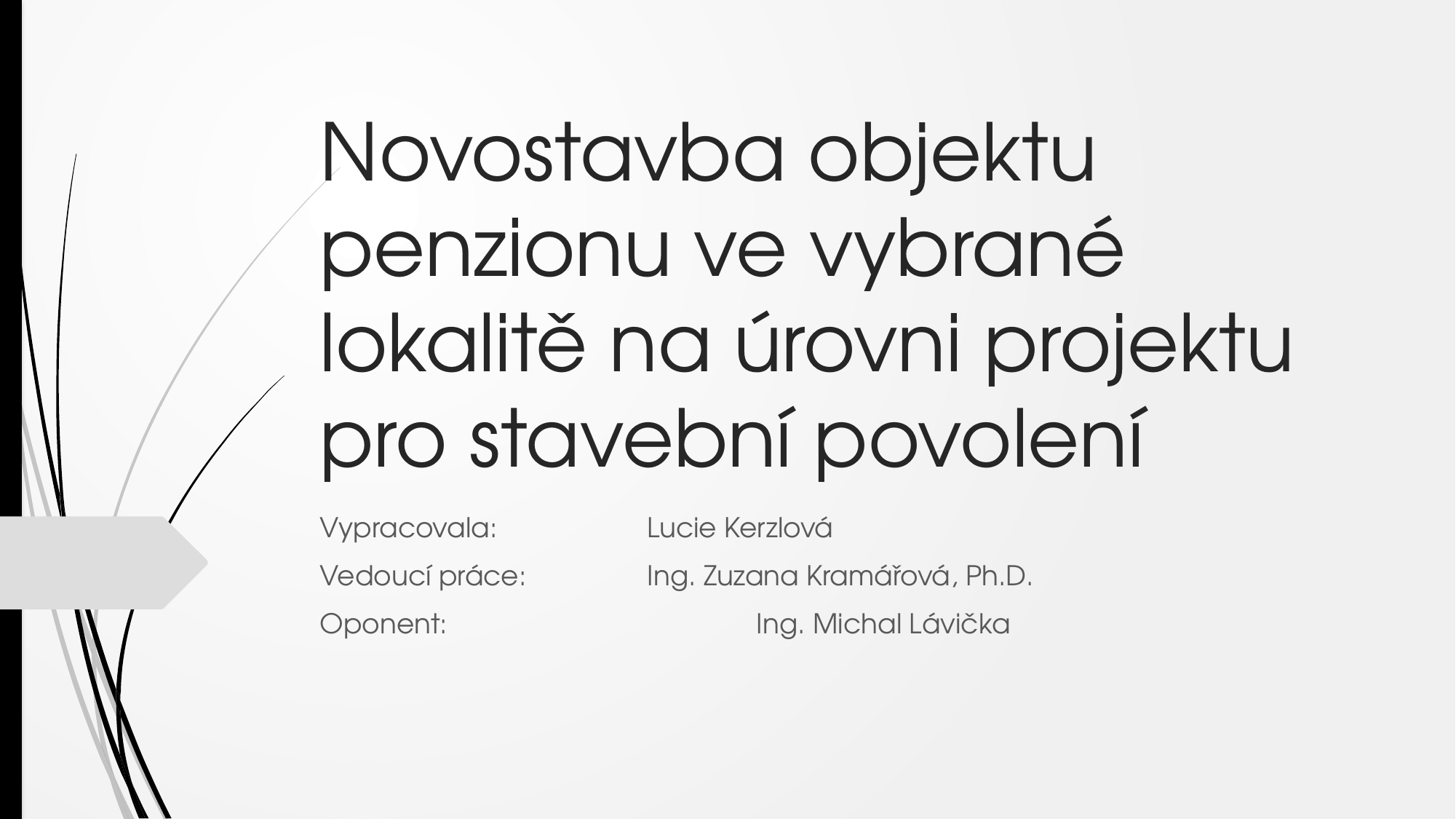

# Novostavba objektu penzionu ve vybrané lokalitě na úrovni projektu pro stavební povolení
Vypracovala:		Lucie Kerzlová
Vedoucí práce:		Ing. Zuzana Kramářová, Ph.D.
Oponent:			Ing. Michal Lávička